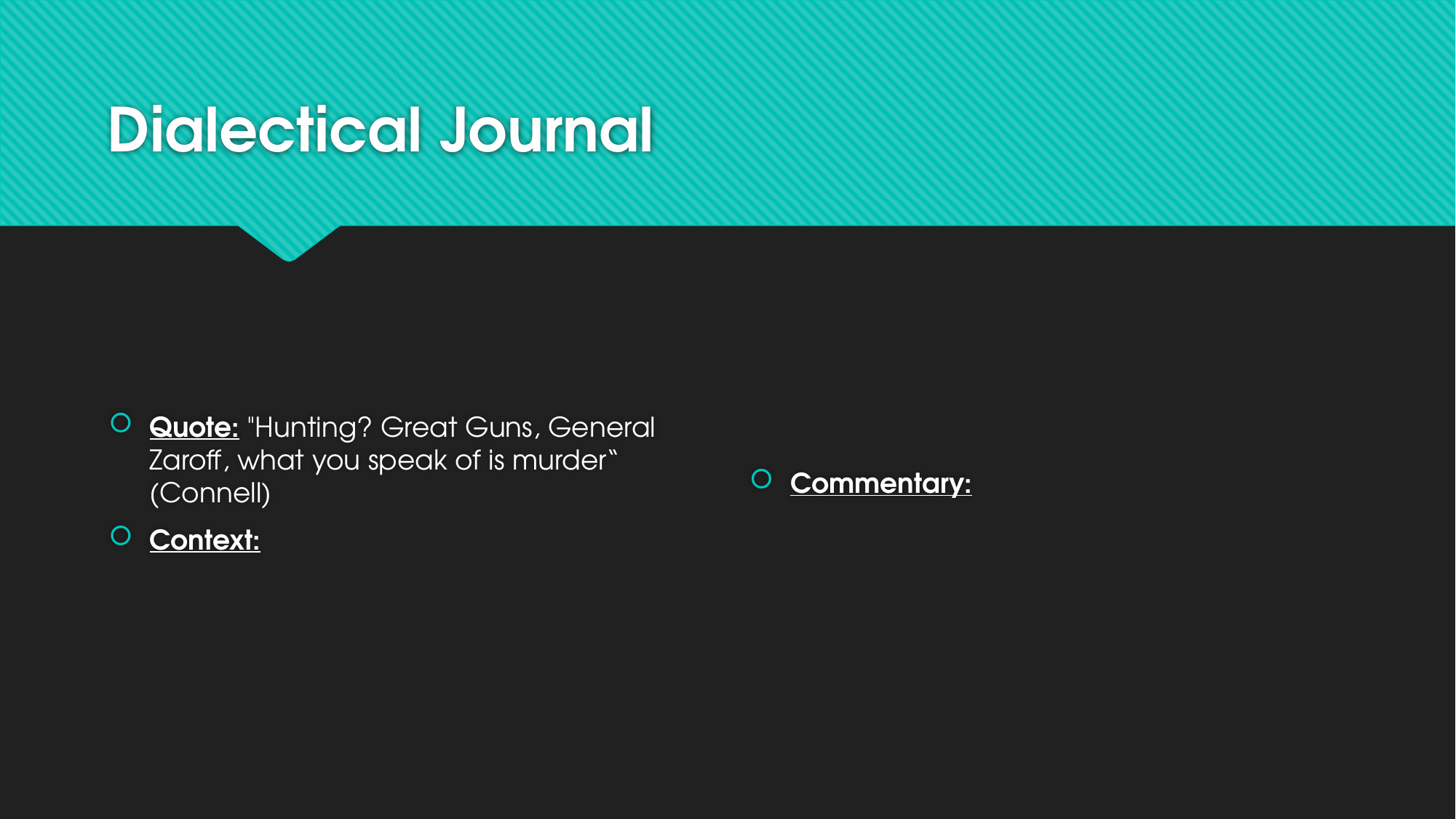

# Dialectical Journal
Quote: "Hunting? Great Guns, General Zaroff, what you speak of is murder“ (Connell)
Context:
Commentary: